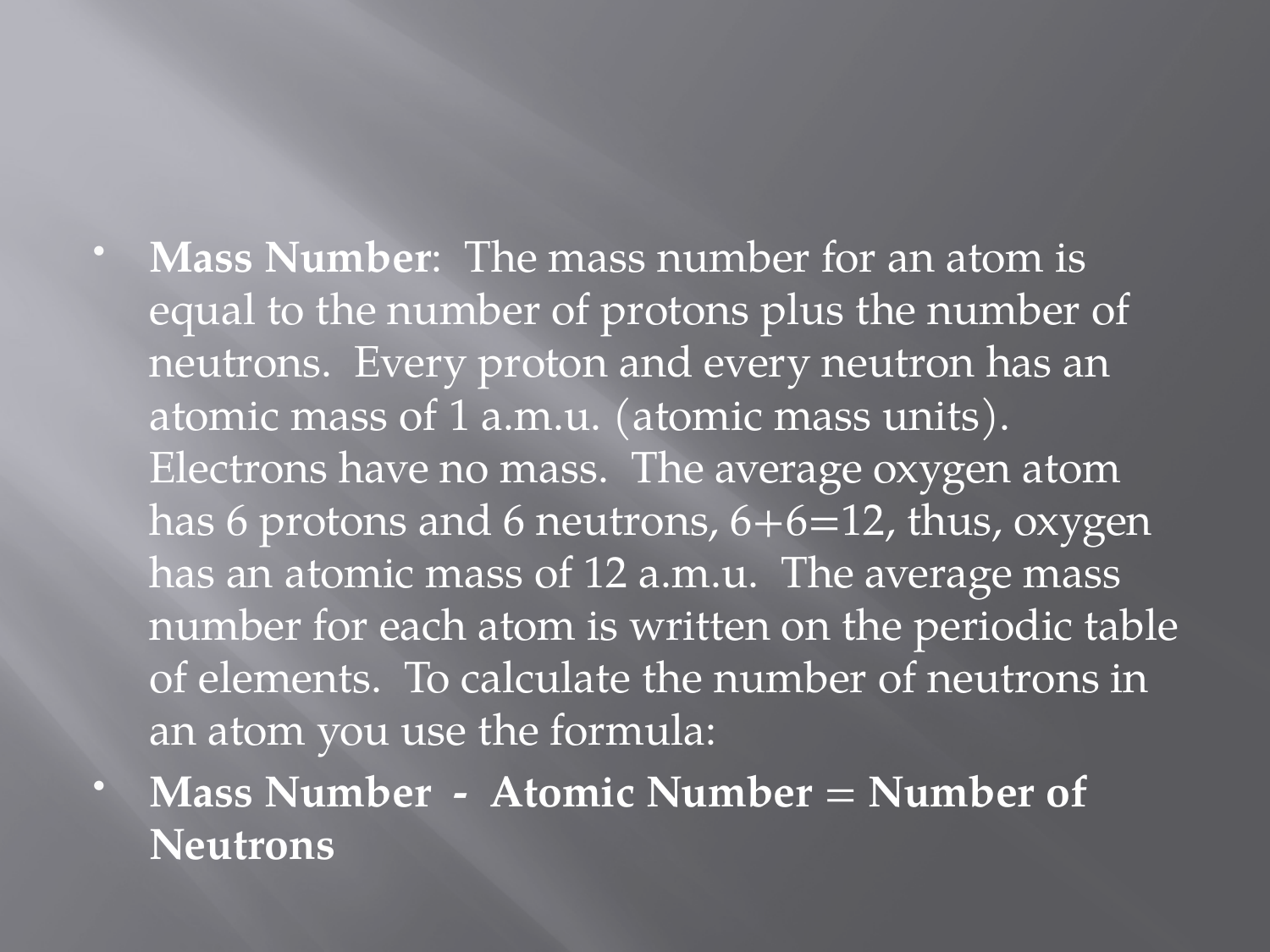

#
Mass Number:  The mass number for an atom is equal to the number of protons plus the number of neutrons.  Every proton and every neutron has an atomic mass of 1 a.m.u. (atomic mass units).  Electrons have no mass.  The average oxygen atom has 6 protons and 6 neutrons, 6+6=12, thus, oxygen has an atomic mass of 12 a.m.u.  The average mass number for each atom is written on the periodic table of elements.  To calculate the number of neutrons in an atom you use the formula:
Mass Number  -  Atomic Number = Number of Neutrons